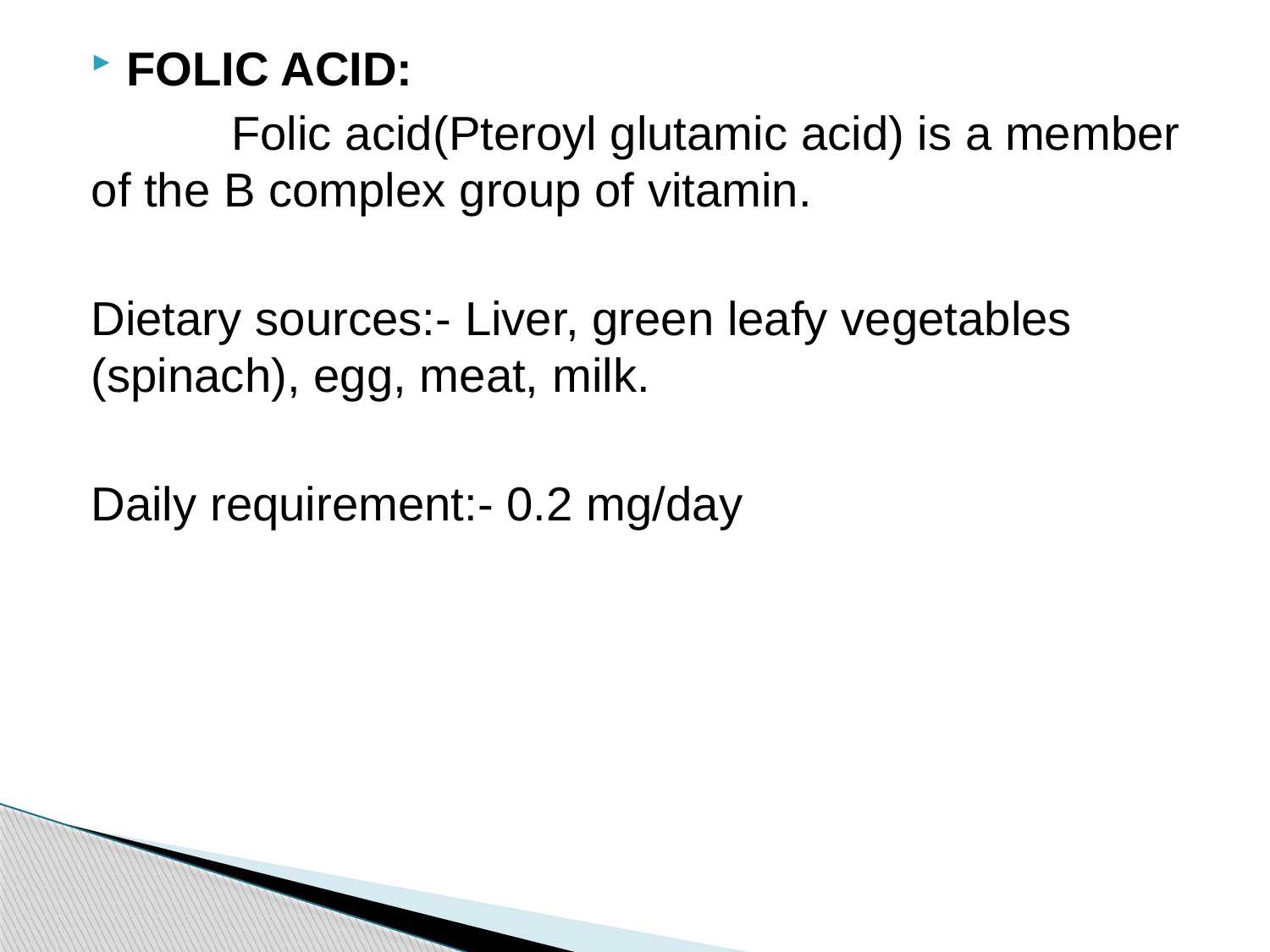

FOLIC ACID:
	 Folic acid(Pteroyl glutamic acid) is a member of the B complex group of vitamin.

Dietary sources:- Liver, green leafy vegetables (spinach), egg, meat, milk.

Daily requirement:- 0.2 mg/day